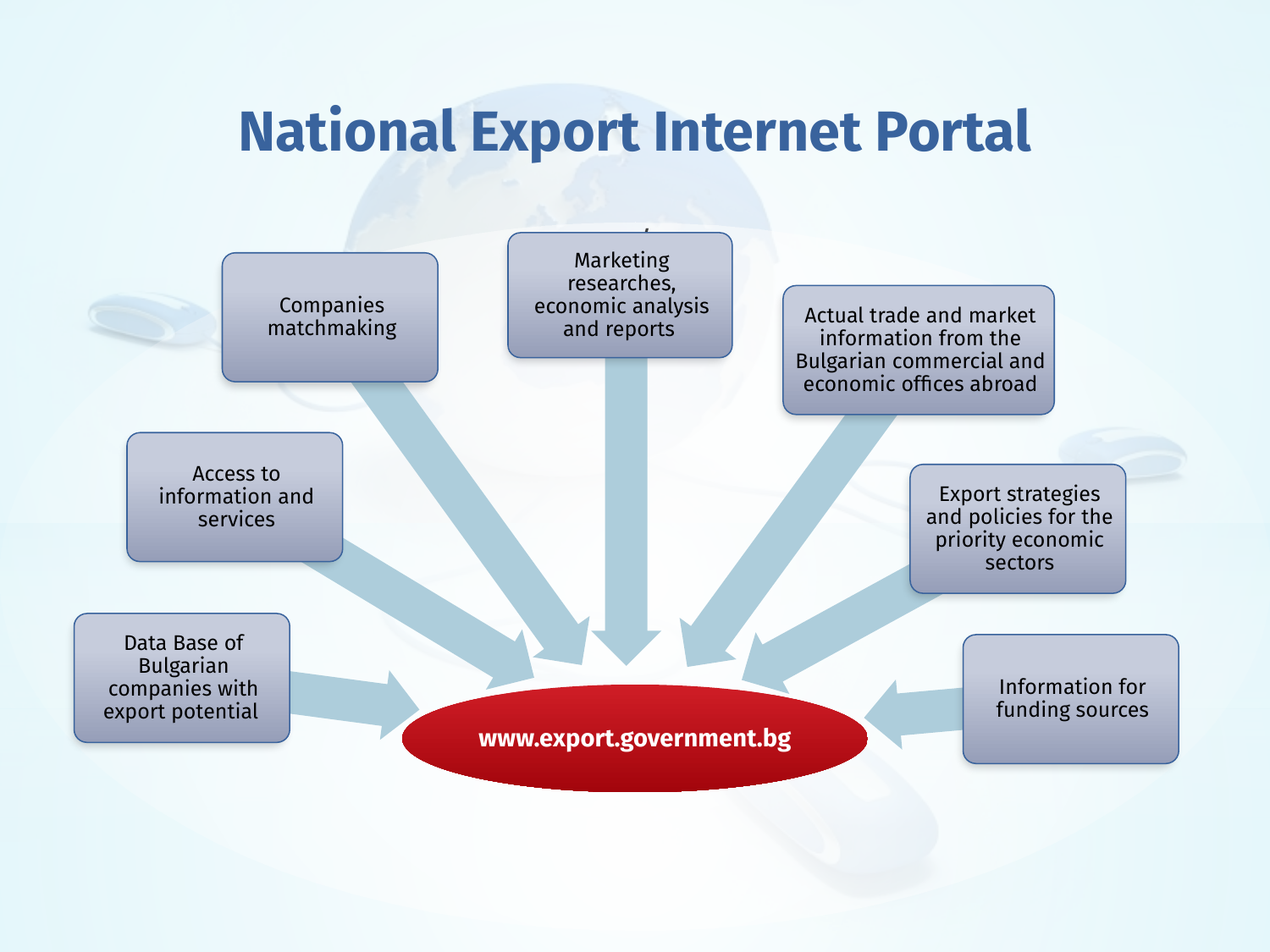

National Export Internet Portal
/
www.export.government.bg
Data Base of Bulgarian companies with export potential
Access to information and services
Companies matchmaking
Marketing researches, economic analysis and reports
Actual trade and market information from the Bulgarian commercial and economic offices abroad
Export strategies and policies for the priority economic sectors
Information for funding sources